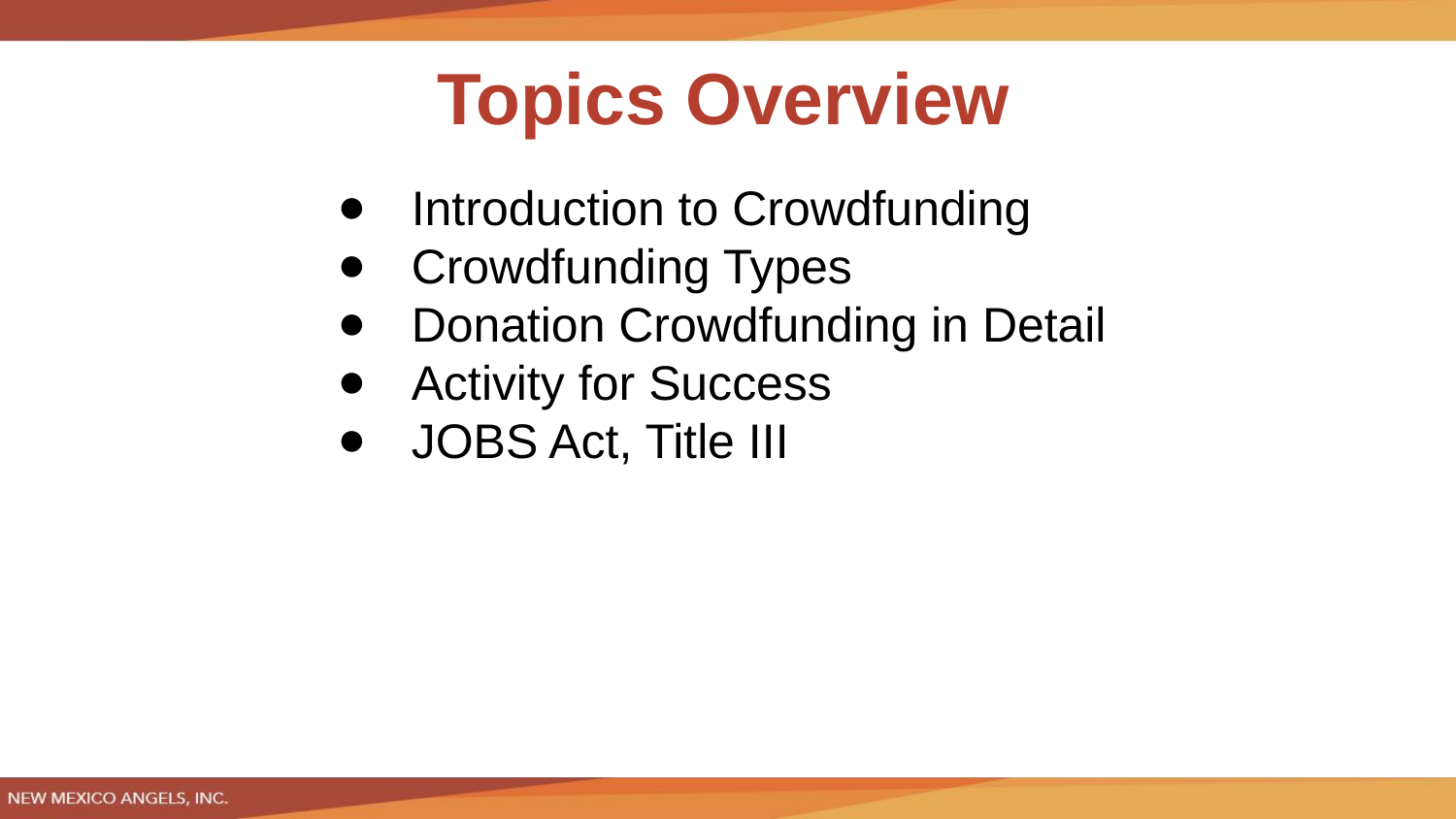

Topics Overview
 Introduction to Crowdfunding
 Crowdfunding Types
 Donation Crowdfunding in Detail
 Activity for Success
 JOBS Act, Title III